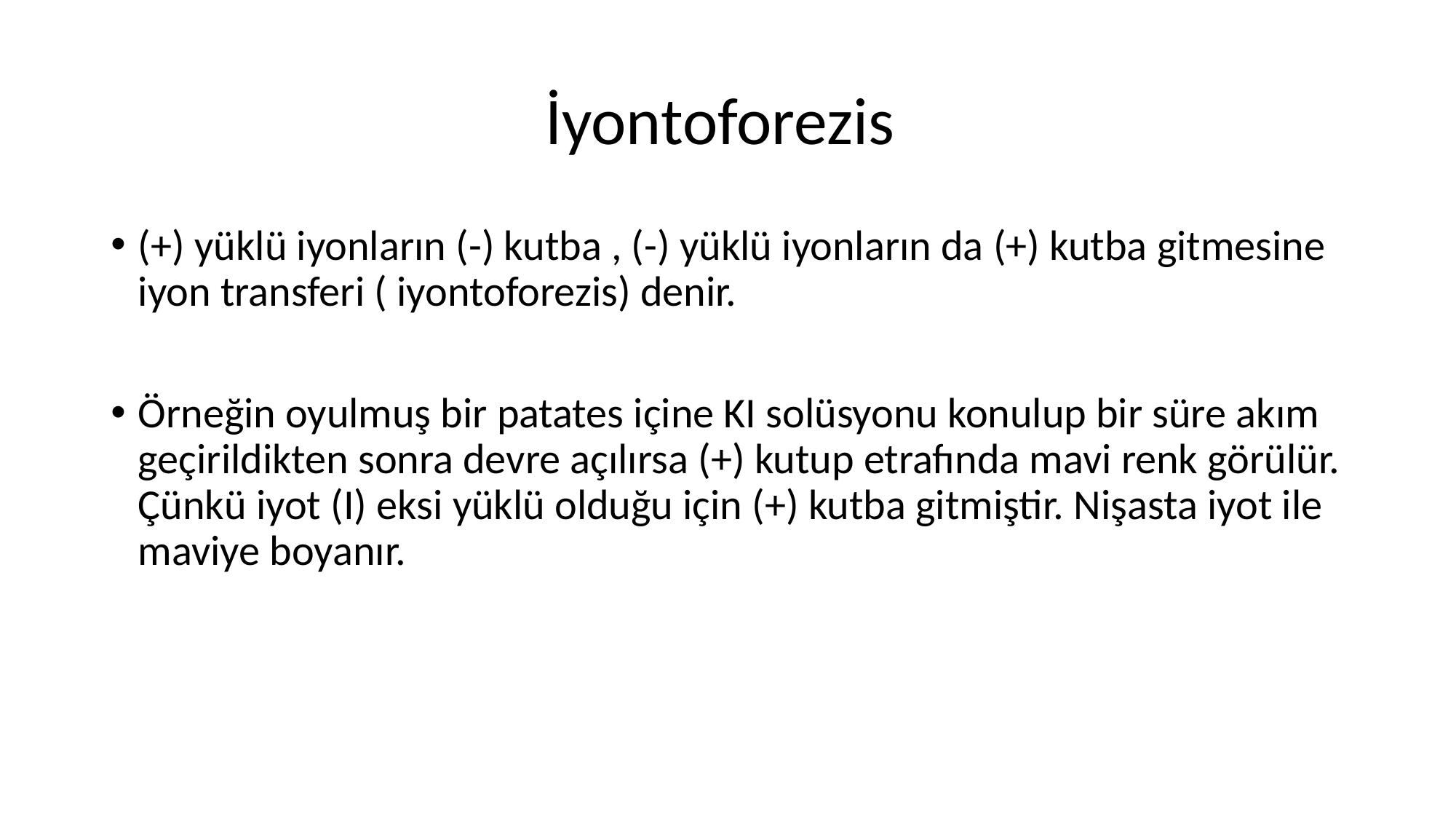

# İyontoforezis
(+) yüklü iyonların (-) kutba , (-) yüklü iyonların da (+) kutba gitmesine iyon transferi ( iyontoforezis) denir.

Örneğin oyulmuş bir patates içine KI solüsyonu konulup bir süre akım geçirildikten sonra devre açılırsa (+) kutup etrafında mavi renk görülür. Çünkü iyot (I) eksi yüklü olduğu için (+) kutba gitmiştir. Nişasta iyot ile maviye boyanır.